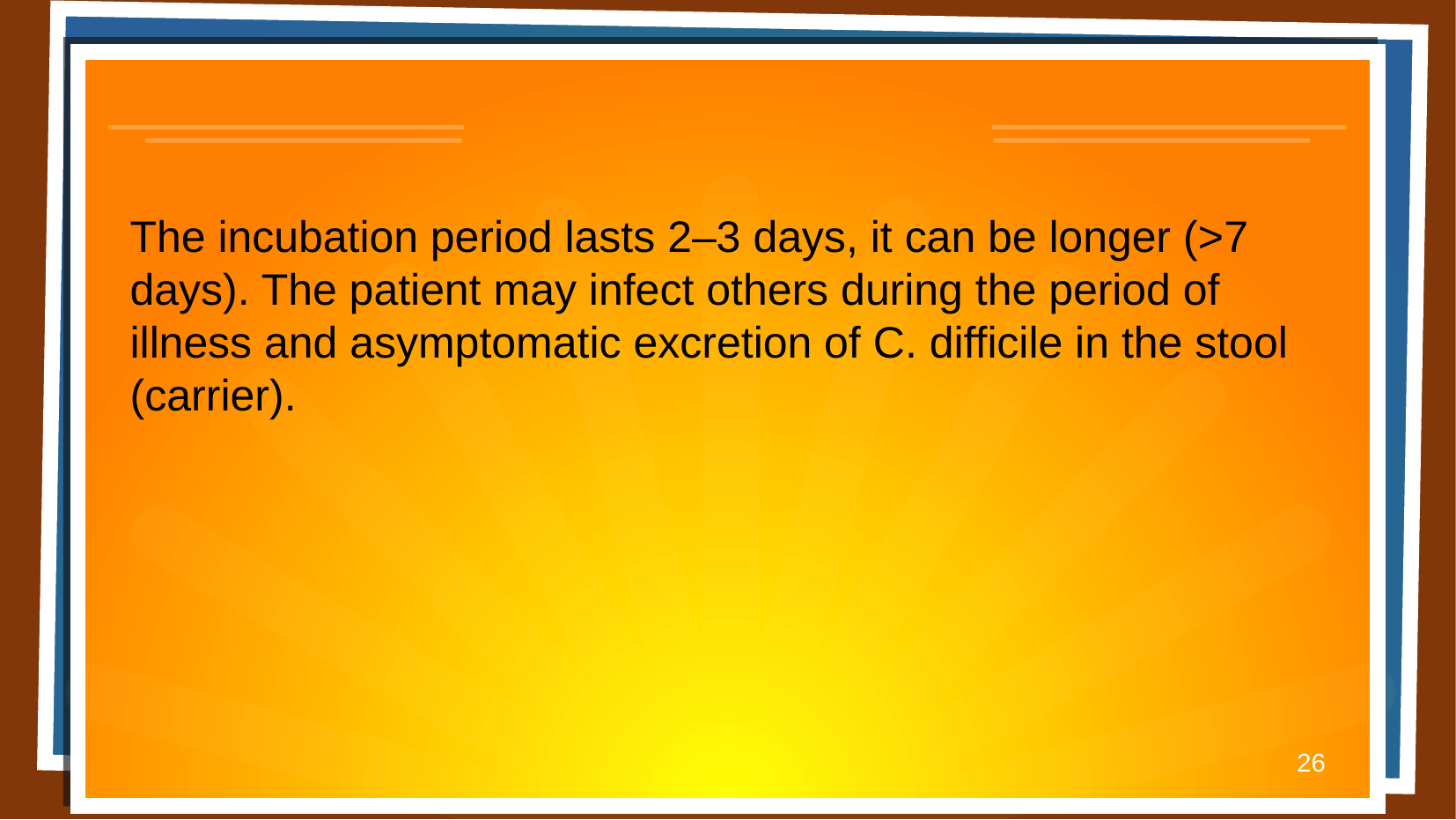

The incubation period lasts 2–3 days, it can be longer (>7 days). The patient may infect others during the period of illness and asymptomatic excretion of C. difficile in the stool (carrier).
26